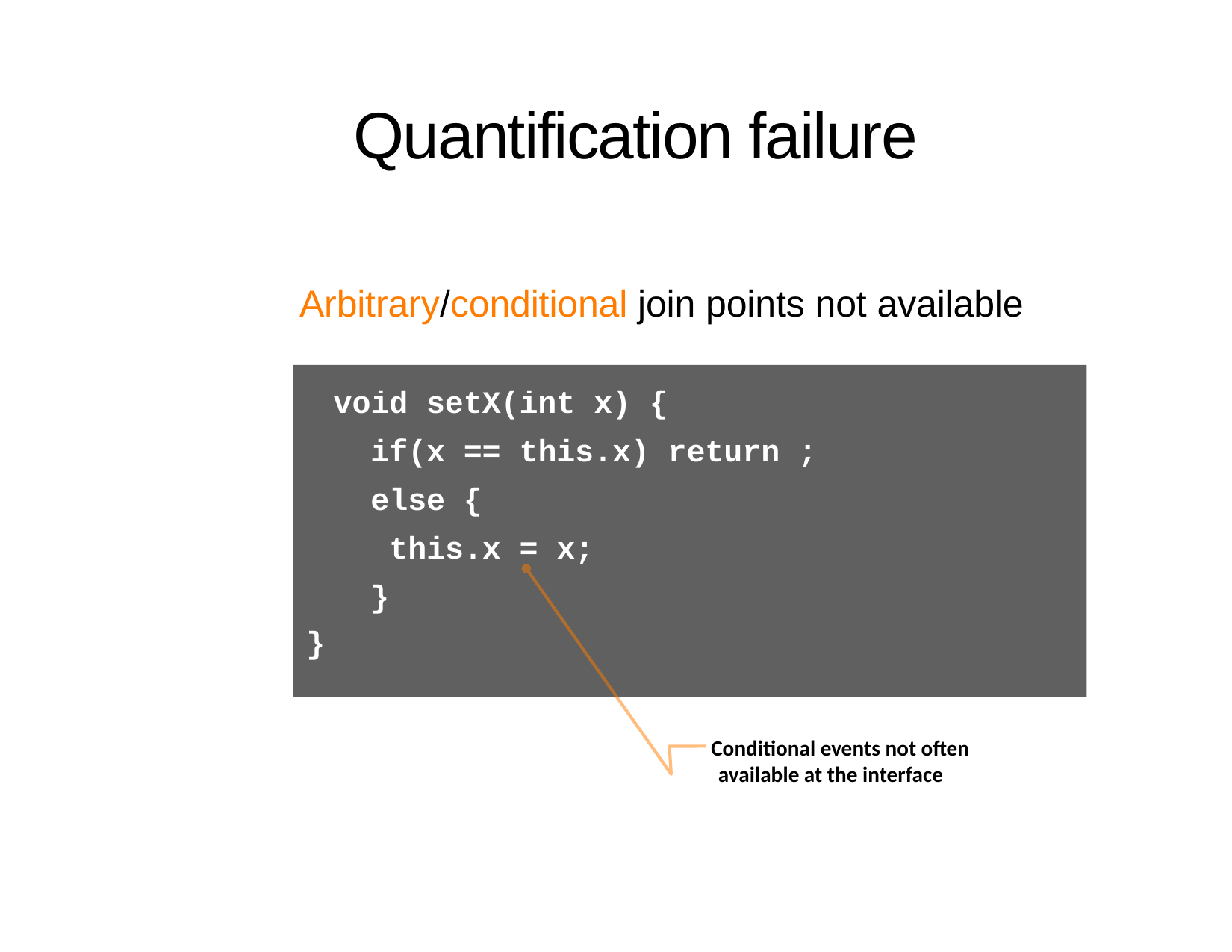

# Quantification failure
Arbitrary/conditional join points not available
void setX(int x) {
  if(x == this.x) return ;
  else {
   this.x = x;
  }
}

    Conditional events not often available at the interface